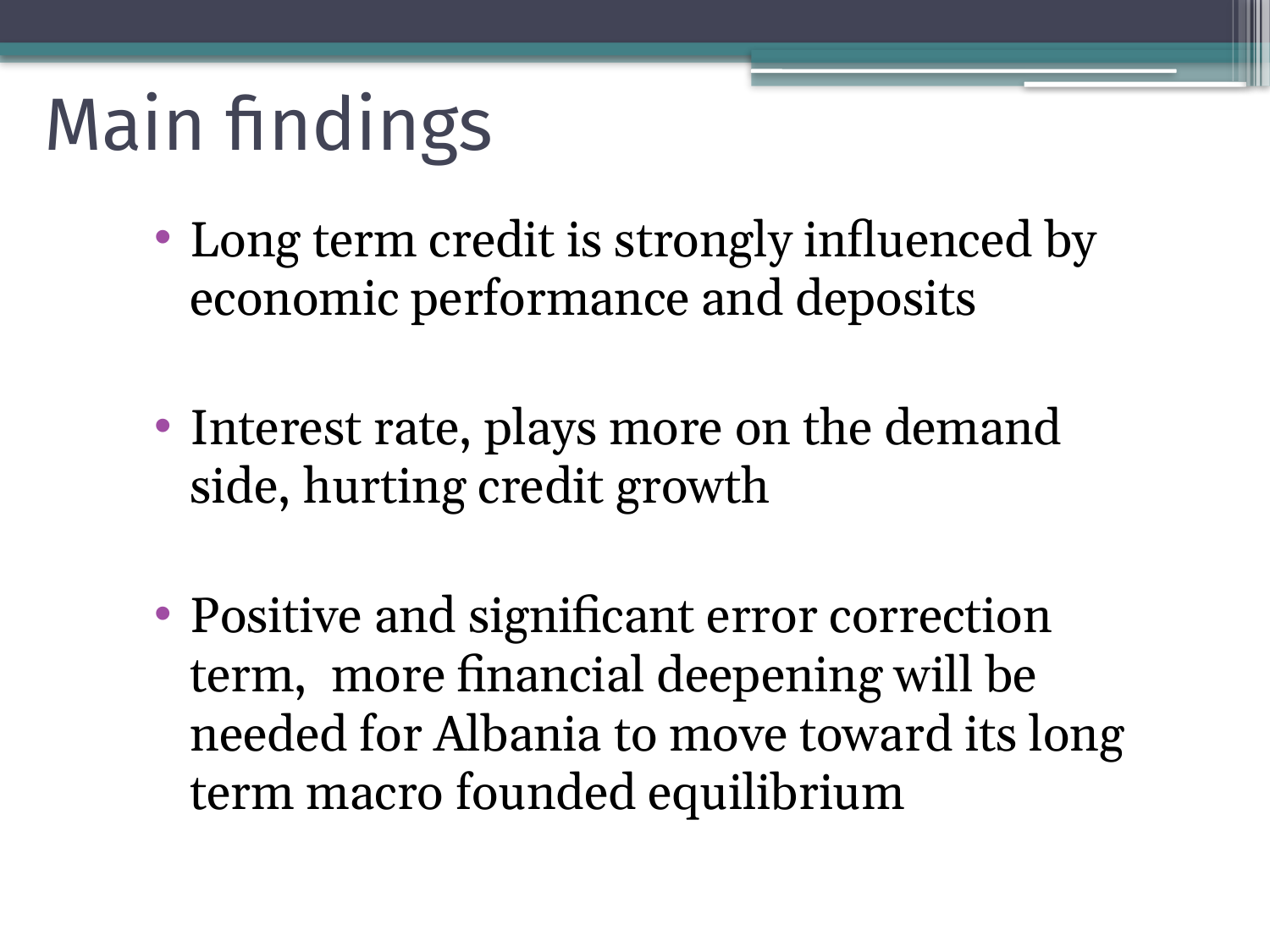

Main findings
Long term credit is strongly influenced by economic performance and deposits

Interest rate, plays more on the demand side, hurting credit growth

Positive and significant error correction term,  more financial deepening will be needed for Albania to move toward its long term macro founded equilibrium